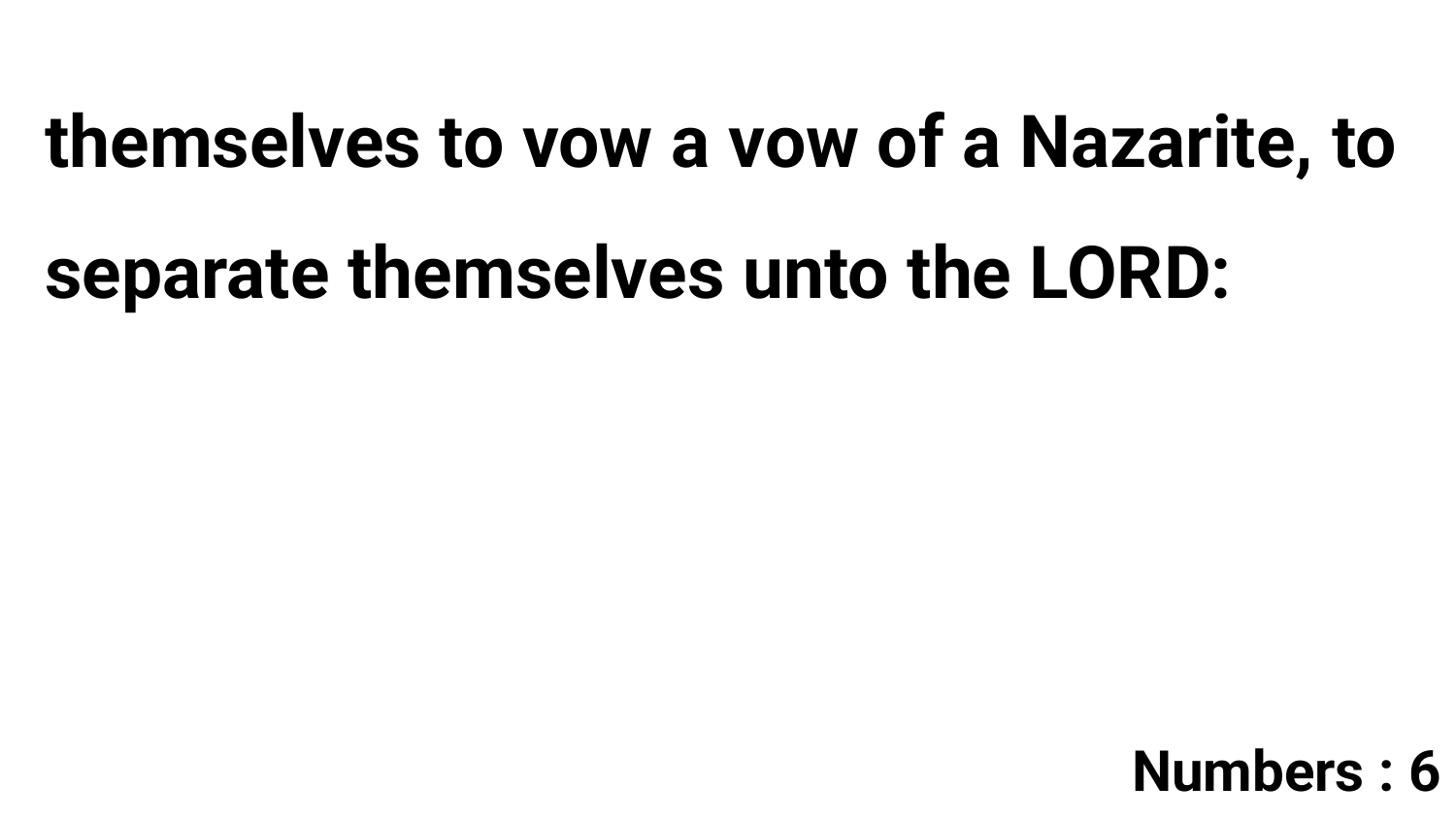

themselves to vow a vow of a Nazarite, to separate themselves unto the LORD:
Numbers : 6